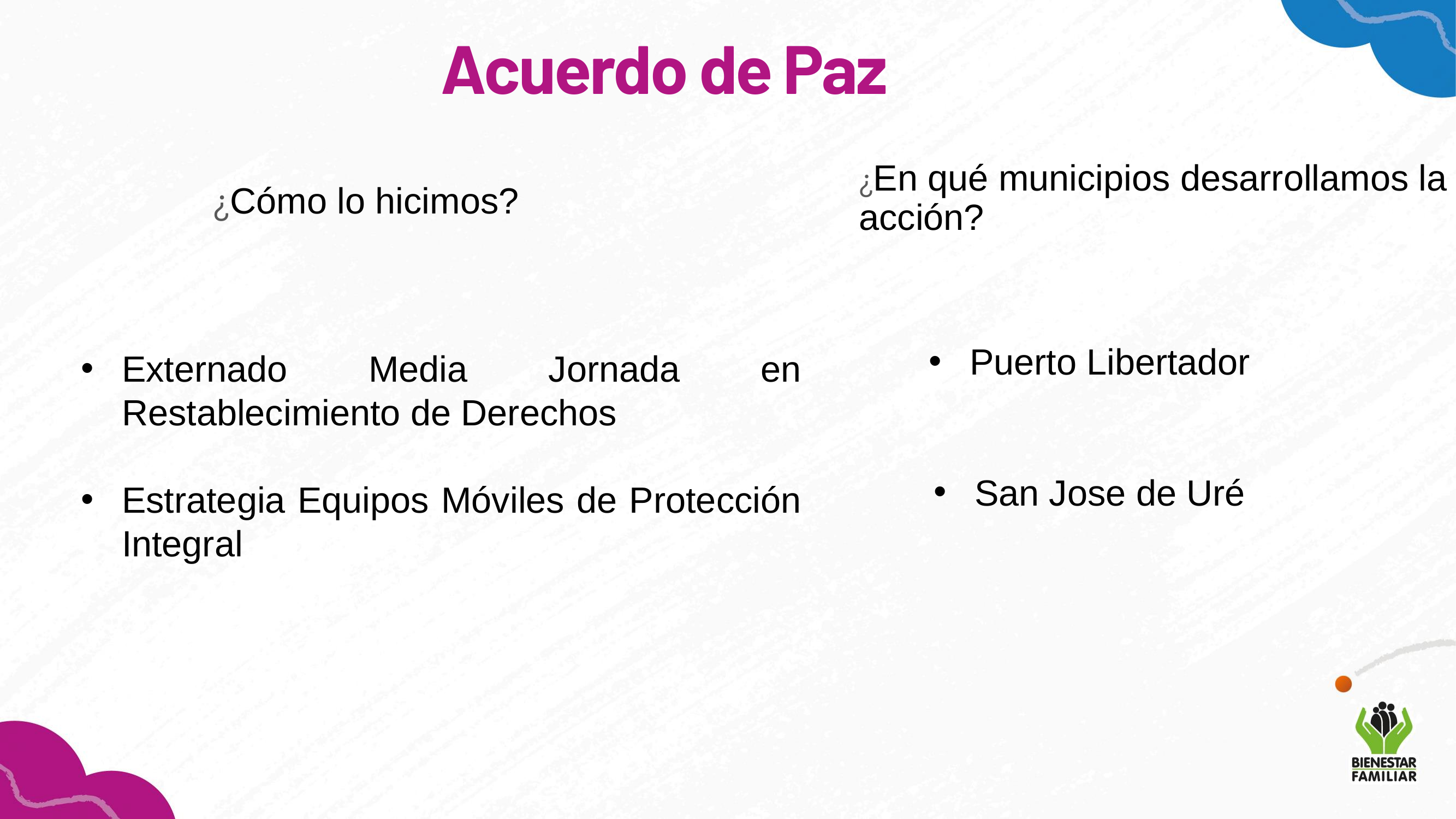

Acuerdo de Paz
¿En qué municipios desarrollamos la acción?
¿Cómo lo hicimos?

Externado Media Jornada en Restablecimiento de Derechos

Estrategia Equipos Móviles de Protección Integral

Puerto Libertador

San Jose de Uré